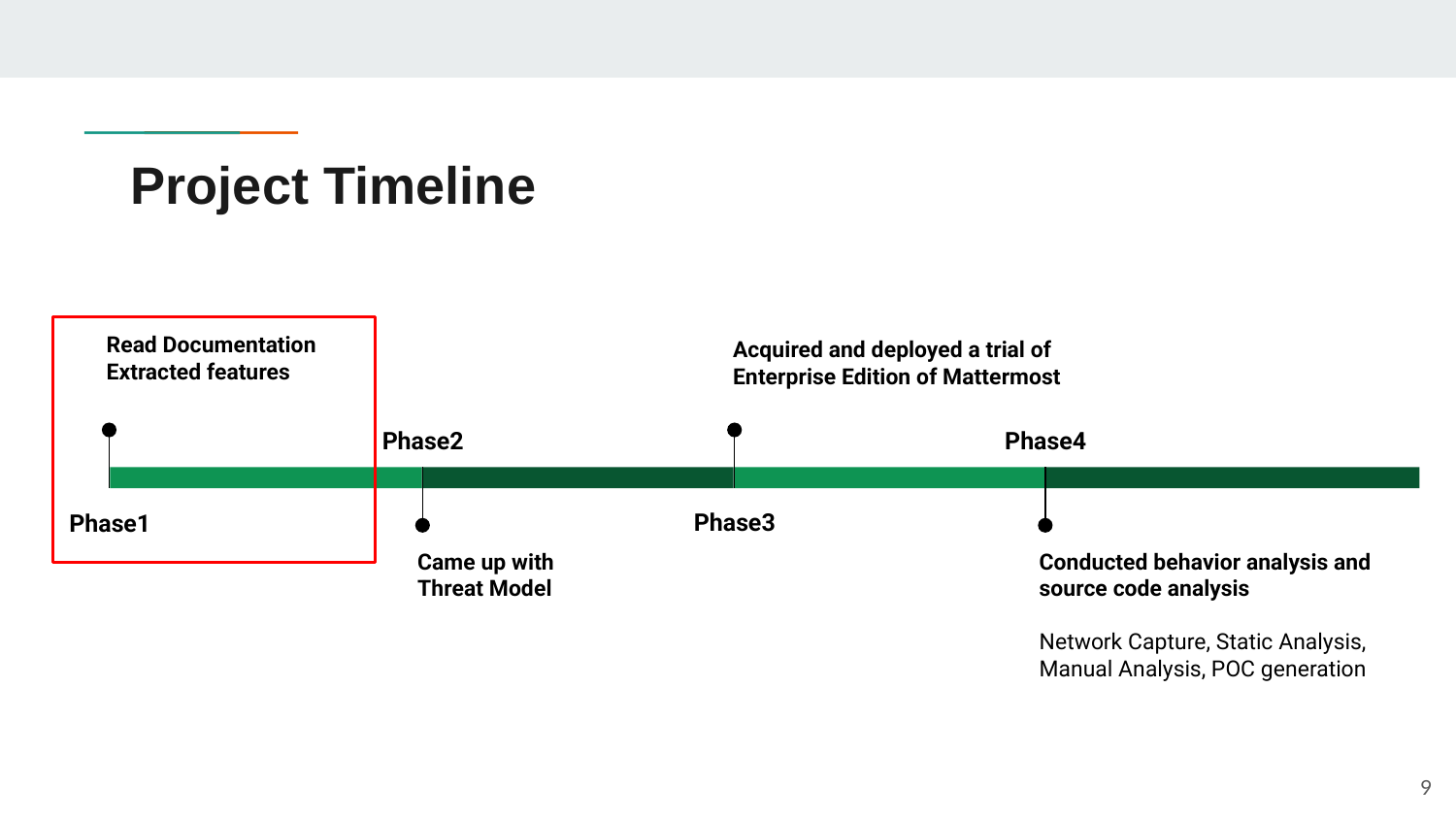

# Project Timeline

Read Documentation
Extracted features

Phase1

Acquired and deployed a trial of Enterprise Edition of Mattermost

Phase3

Phase2

Came up with
Threat Model

Phase4

Conducted behavior analysis and source code analysis

Network Capture, Static Analysis, Manual Analysis, POC generation

9